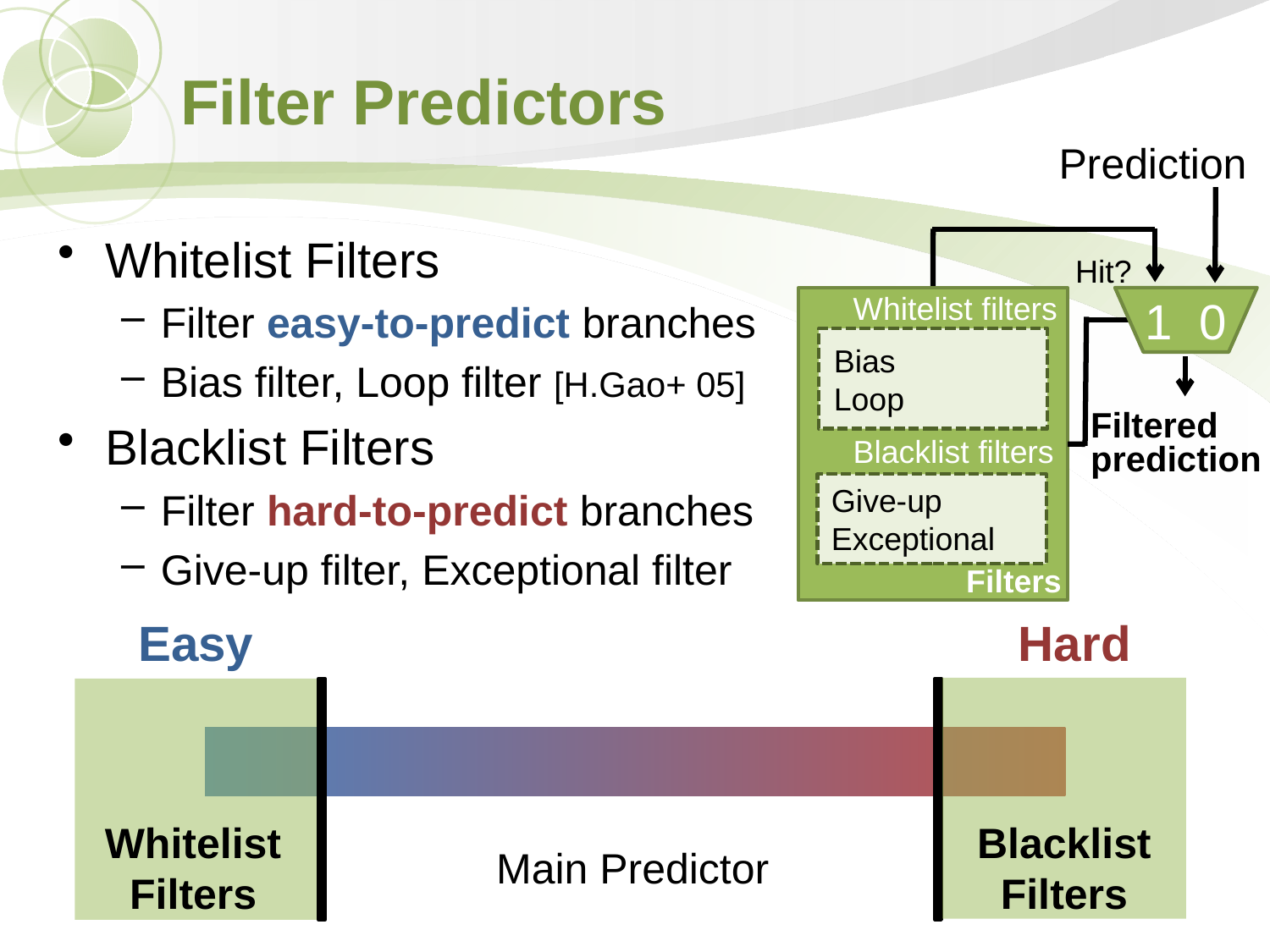

# Filter Predictors
Prediction
Whitelist Filters
Filter easy-to-predict branches
Bias filter, Loop filter [H.Gao+ 05]
Blacklist Filters
Filter hard-to-predict branches
Give-up filter, Exceptional filter
Hit?
Whitelist filters
1  0

Bias
Loop
Filtered
prediction
Blacklist filters

Give-up
Exceptional
Filters
Easy
Hard

Whitelist
Filters
Blacklist
Filters
Main Predictor